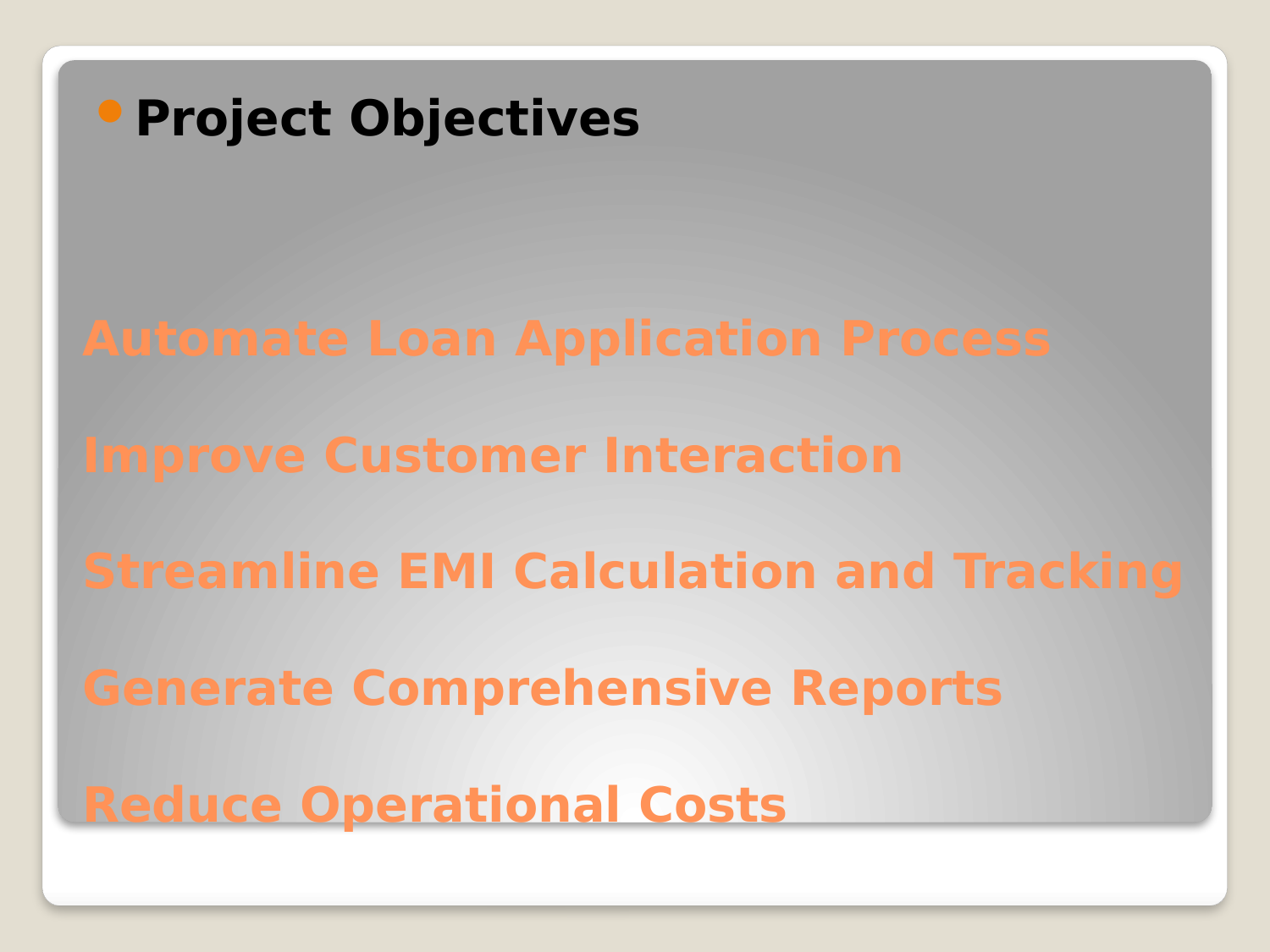

Project Objectives
# Automate Loan Application Process Improve Customer Interaction Streamline EMI Calculation and Tracking Generate Comprehensive Reports Reduce Operational Costs